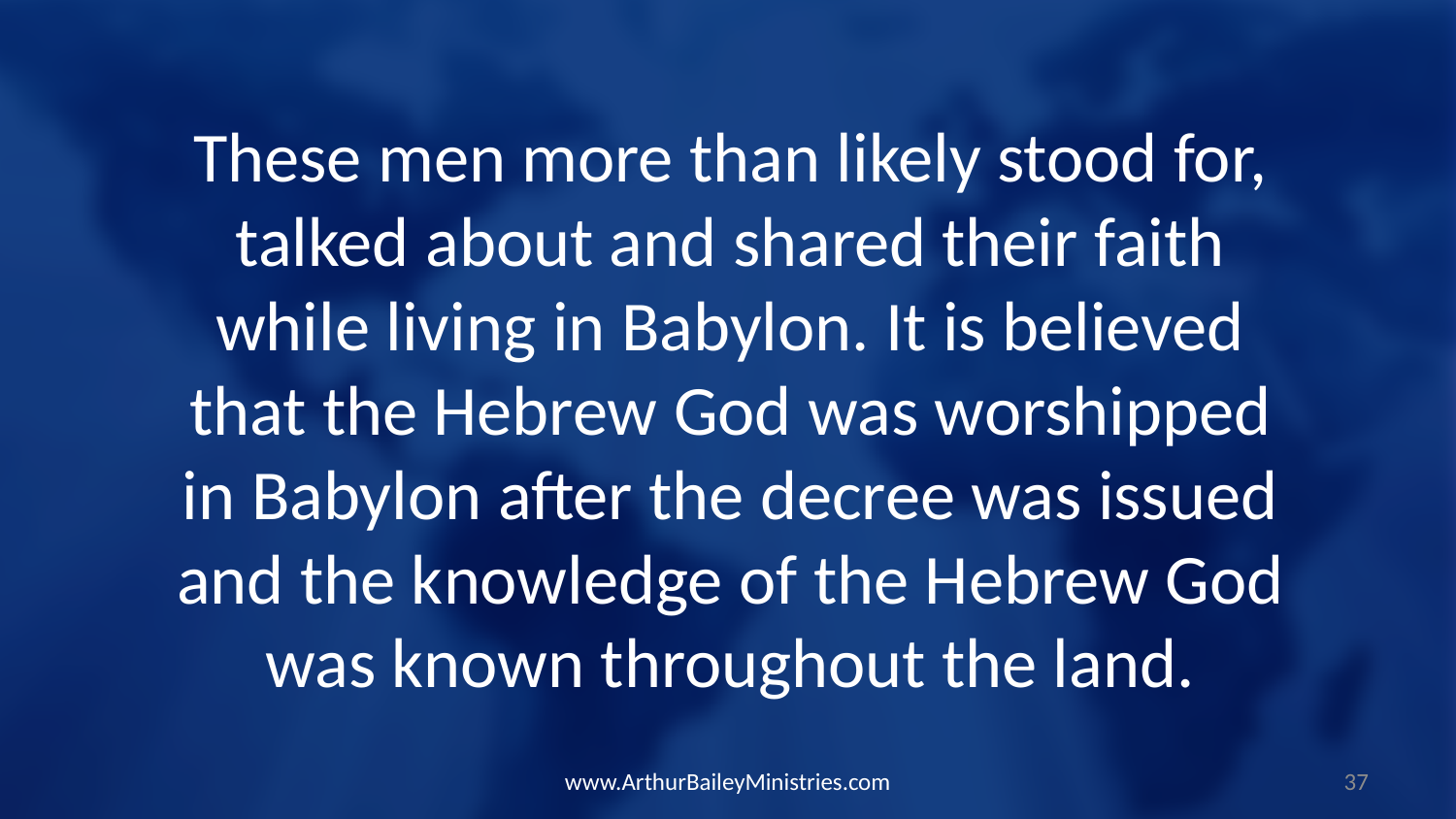

These men more than likely stood for, talked about and shared their faith while living in Babylon. It is believed that the Hebrew God was worshipped in Babylon after the decree was issued and the knowledge of the Hebrew God was known throughout the land.
www.ArthurBaileyMinistries.com
37